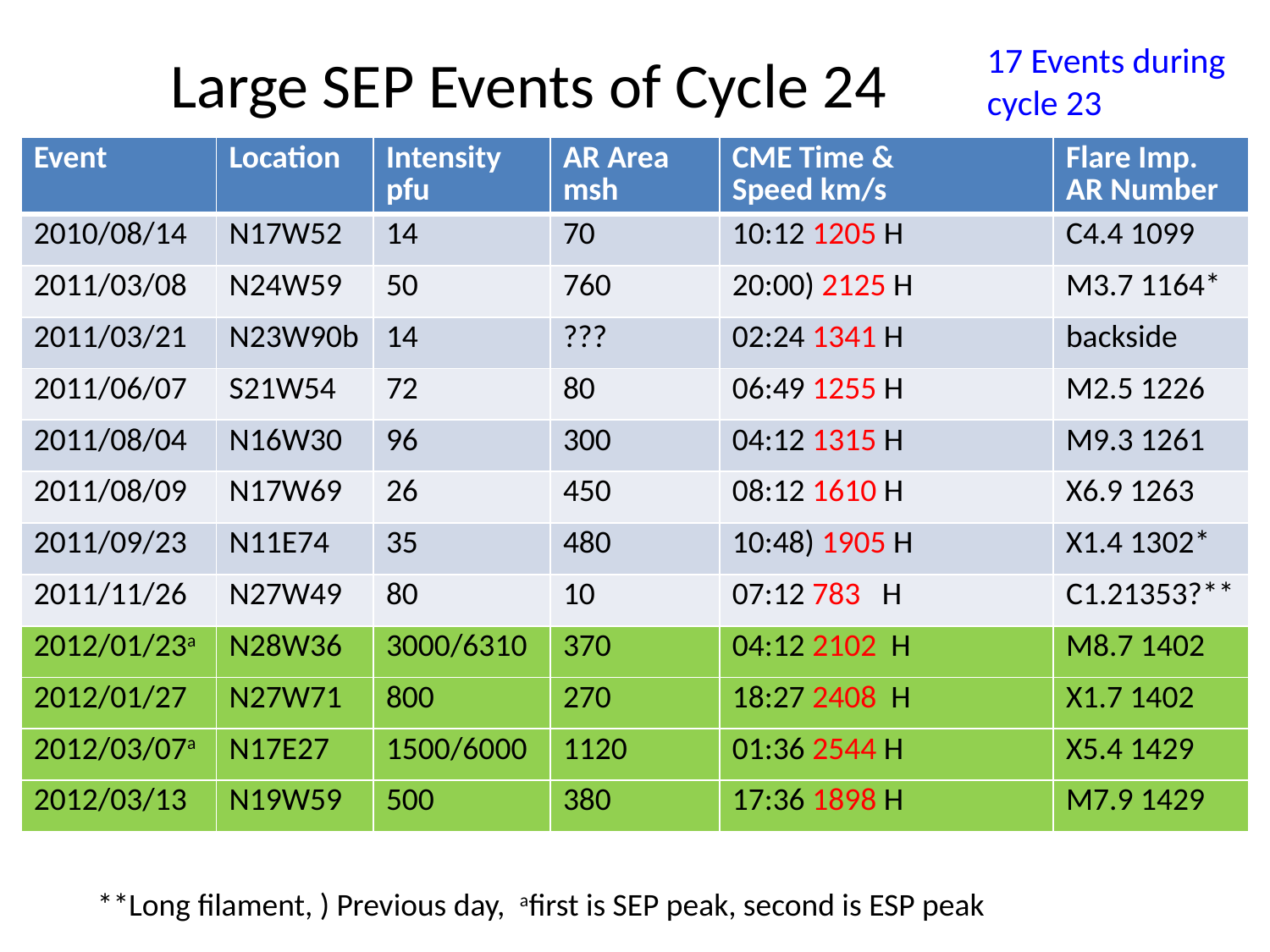

17 Events during
cycle 23
# Large SEP Events of Cycle 24
| Event | Location | Intensity pfu | AR Area msh | CME Time & Speed km/s | Flare Imp. AR Number |
| --- | --- | --- | --- | --- | --- |
| 2010/08/14 | N17W52 | 14 | 70 | 10:12 1205 H | C4.4 1099 |
| 2011/03/08 | N24W59 | 50 | 760 | 20:00) 2125 H | M3.7 1164\* |
| 2011/03/21 | N23W90b | 14 | ??? | 02:24 1341 H | backside |
| 2011/06/07 | S21W54 | 72 | 80 | 06:49 1255 H | M2.5 1226 |
| 2011/08/04 | N16W30 | 96 | 300 | 04:12 1315 H | M9.3 1261 |
| 2011/08/09 | N17W69 | 26 | 450 | 08:12 1610 H | X6.9 1263 |
| 2011/09/23 | N11E74 | 35 | 480 | 10:48) 1905 H | X1.4 1302\* |
| 2011/11/26 | N27W49 | 80 | 10 | 07:12 783 H | C1.21353?\*\* |
| 2012/01/23a | N28W36 | 3000/6310 | 370 | 04:12 2102 H | M8.7 1402 |
| 2012/01/27 | N27W71 | 800 | 270 | 18:27 2408 H | X1.7 1402 |
| 2012/03/07a | N17E27 | 1500/6000 | 1120 | 01:36 2544 H | X5.4 1429 |
| 2012/03/13 | N19W59 | 500 | 380 | 17:36 1898 H | M7.9 1429 |
**Long filament, ) Previous day,  afirst is SEP peak, second is ESP peak